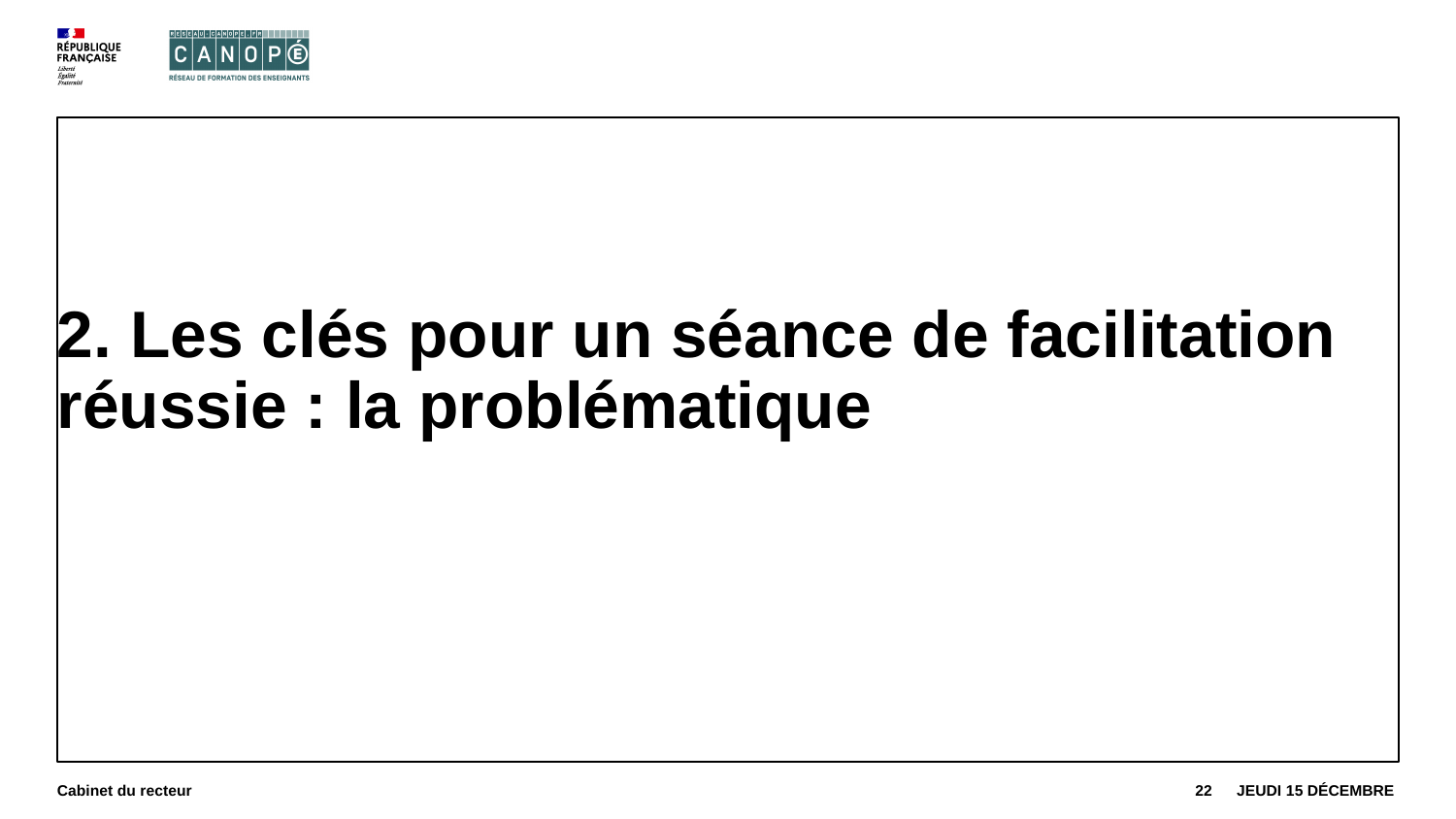

# 2. Les clés pour un séance de facilitation réussie : la problématique
Cabinet du recteur
22
jeudi 15 décembre